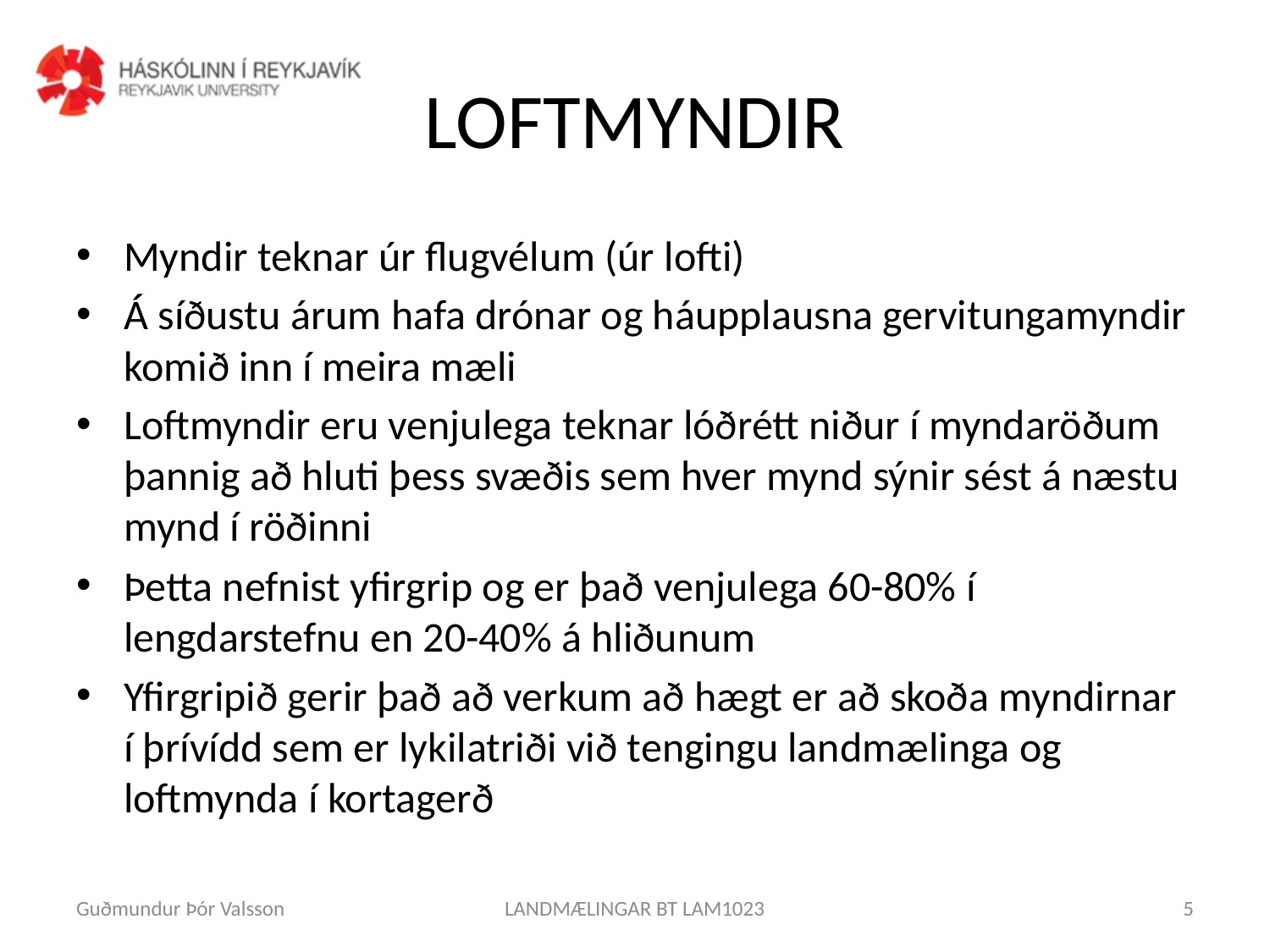

# LOFTMYNDIR
Myndir teknar úr flugvélum (úr lofti)
Á síðustu árum hafa drónar og háupplausna gervitungamyndir komið inn í meira mæli
Loftmyndir eru venjulega teknar lóðrétt niður í myndaröðum þannig að hluti þess svæðis sem hver mynd sýnir sést á næstu mynd í röðinni
Þetta nefnist yfirgrip og er það venjulega 60-80% í lengdarstefnu en 20-40% á hliðunum
Yfirgripið gerir það að verkum að hægt er að skoða myndirnar í þrívídd sem er lykilatriði við tengingu landmælinga og loftmynda í kortagerð

Guðmundur Þór Valsson
LANDMÆLINGAR BT LAM1023
5